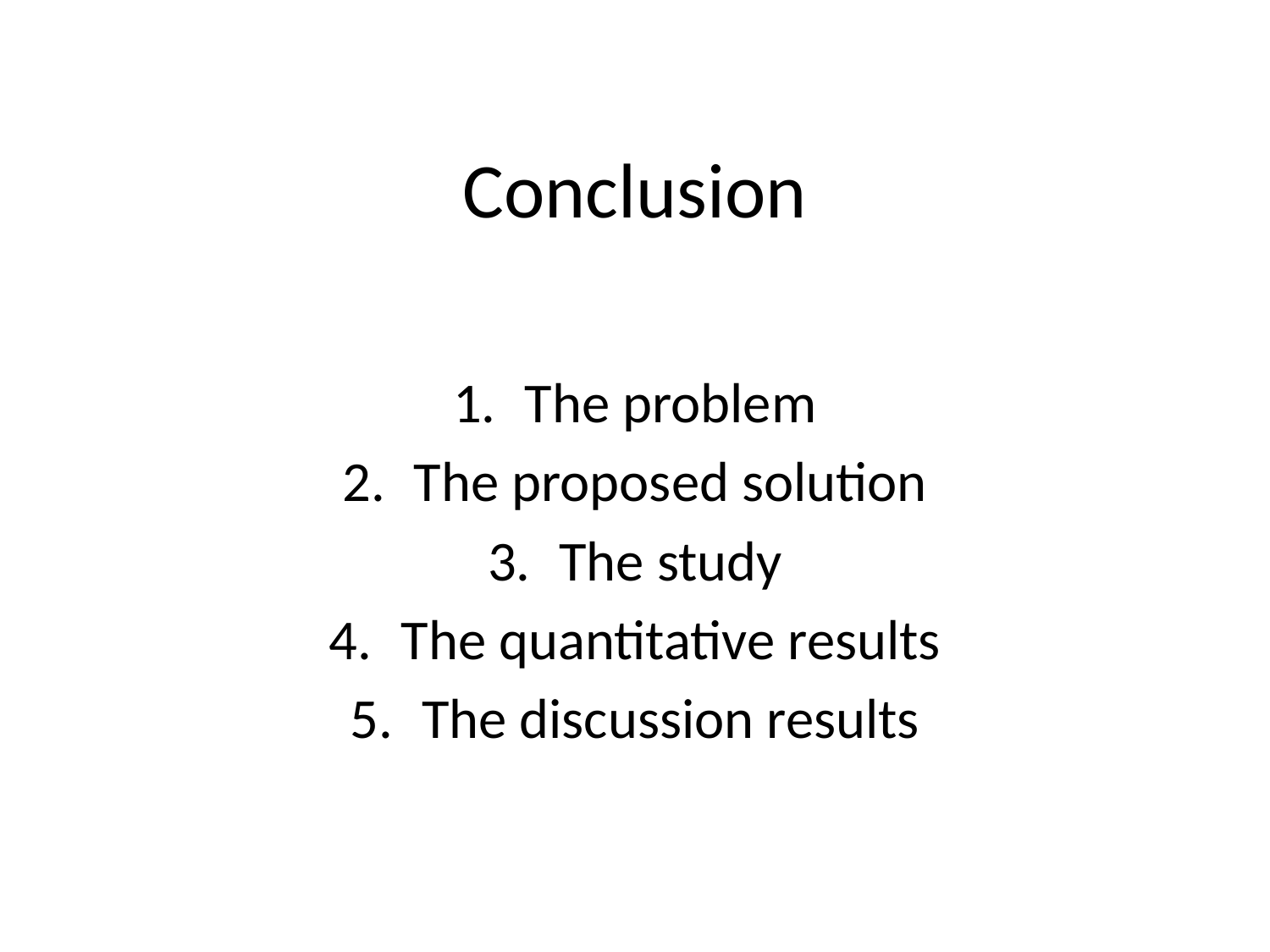

# Conclusion
The problem
The proposed solution
The study
The quantitative results
The discussion results